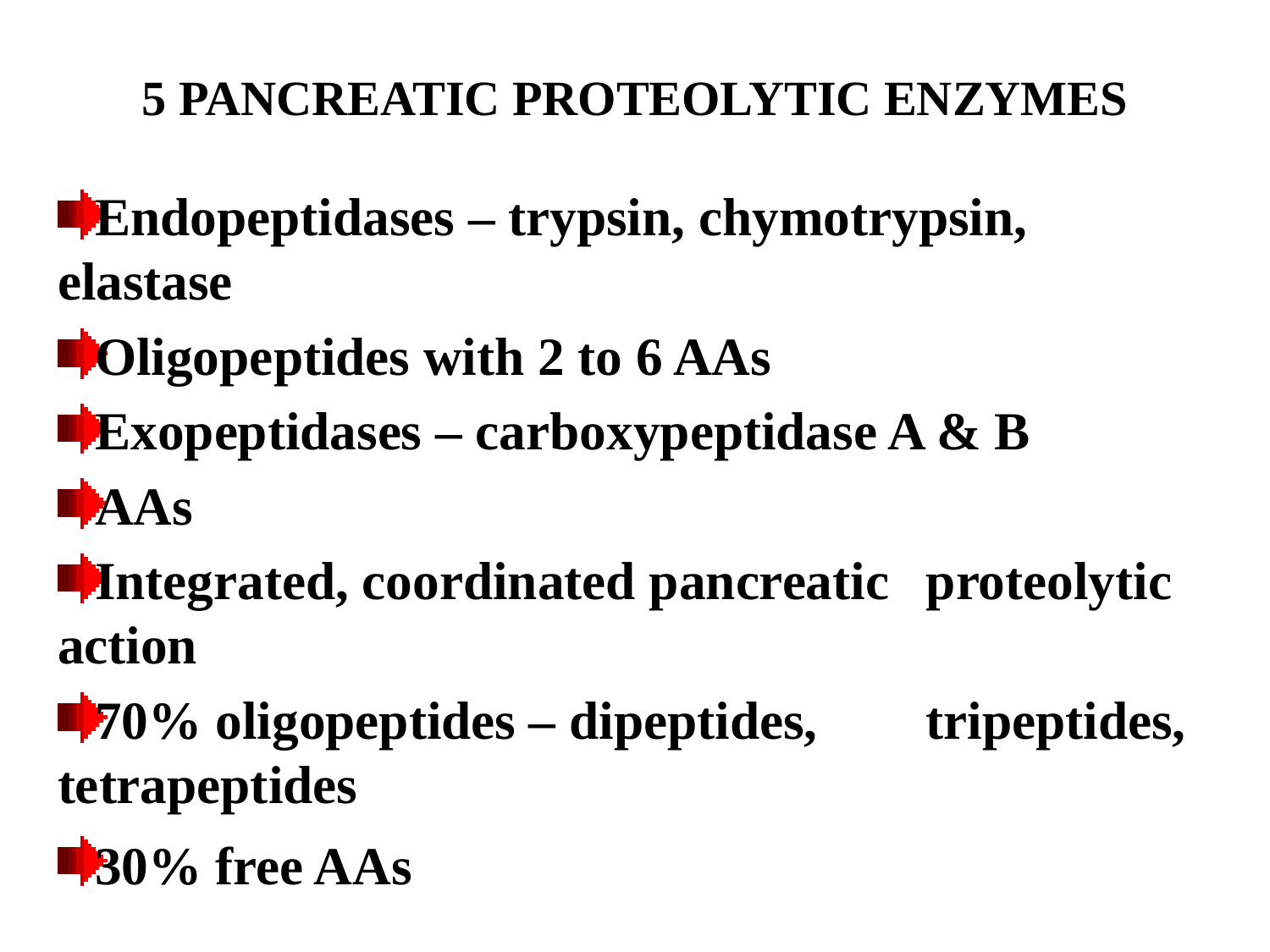

# 5 PANCREATIC PROTEOLYTIC ENZYMES
Endopeptidases – trypsin, chymotrypsin, 	elastase
Oligopeptides with 2 to 6 AAs
Exopeptidases – carboxypeptidase A & B
AAs
Integrated, coordinated pancreatic 	proteolytic action
70% oligopeptides – dipeptides, 	tripeptides, tetrapeptides
30% free AAs